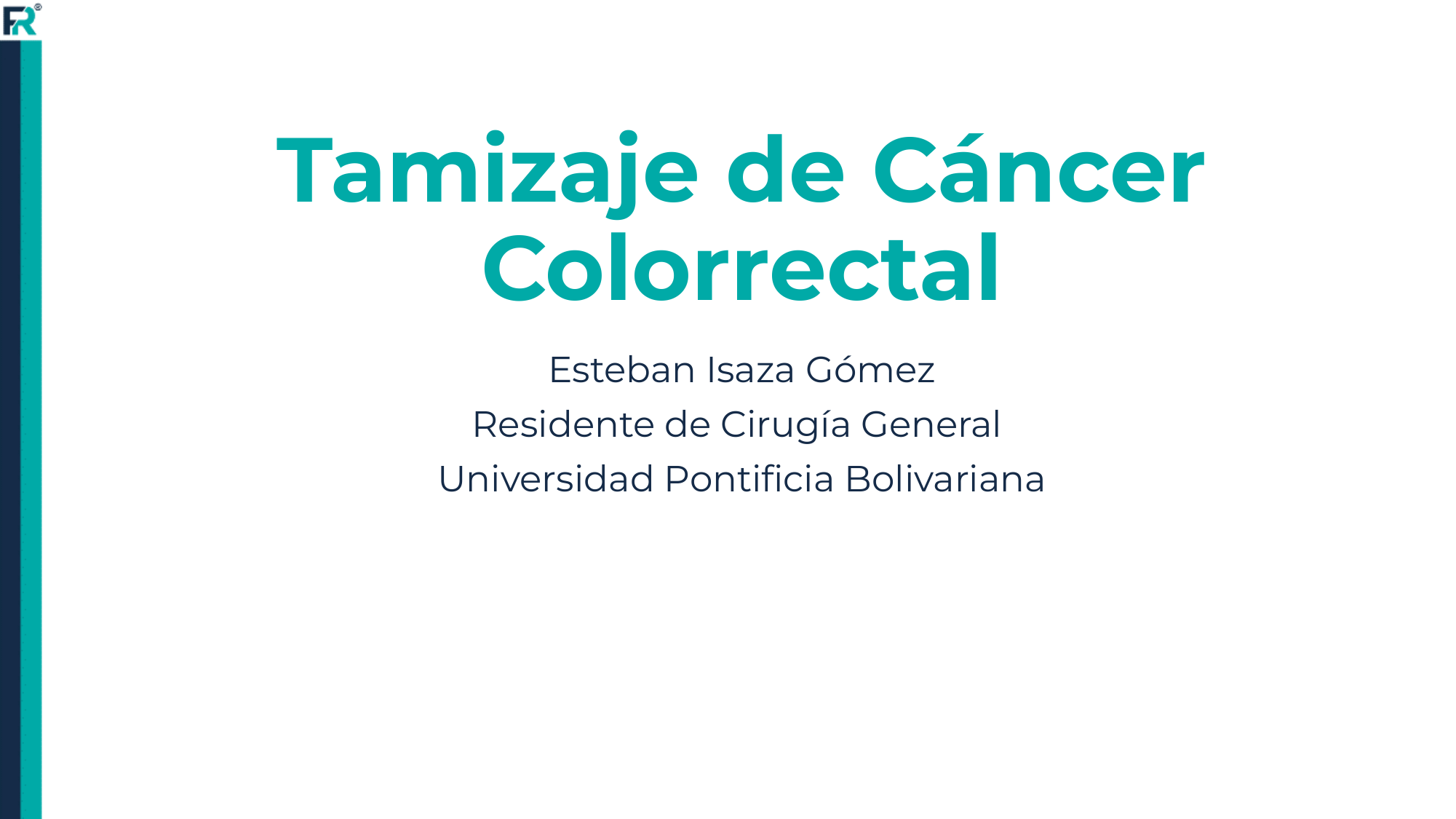

# Tamizaje de Cáncer Colorrectal
Esteban Isaza Gómez
Residente de Cirugía General
Universidad Pontificia Bolivariana